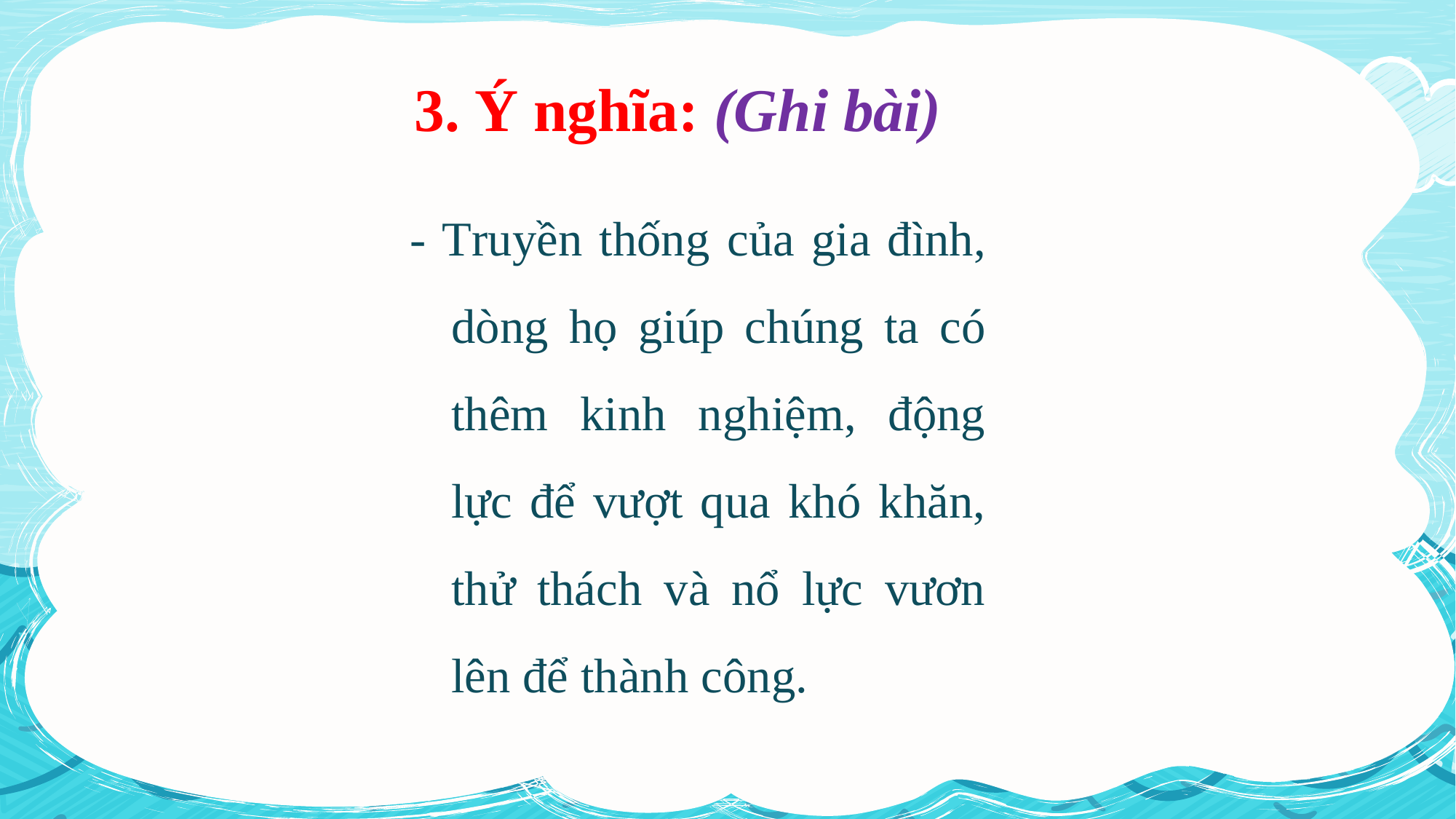

8
       3. Ý nghĩa: (Ghi bài)
- Truyền thống của gia đình, dòng họ giúp chúng ta có thêm kinh nghiệm, động lực để vượt qua khó khăn, thử thách và nổ lực vươn lên để thành công.